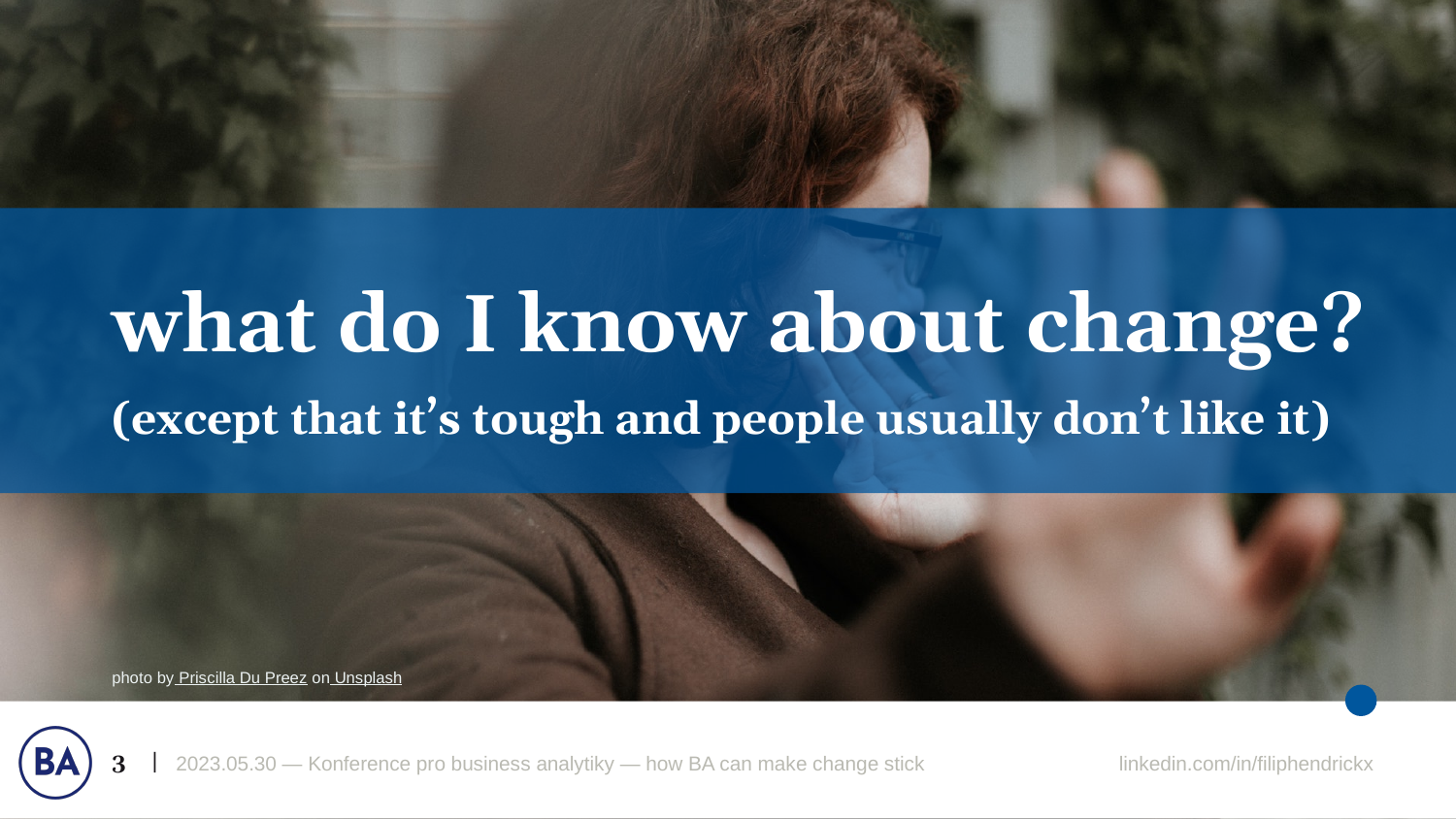

# what do I know about change?
(except that it’s tough and people usually don’t like it)
photo by Priscilla Du Preez on Unsplash
3